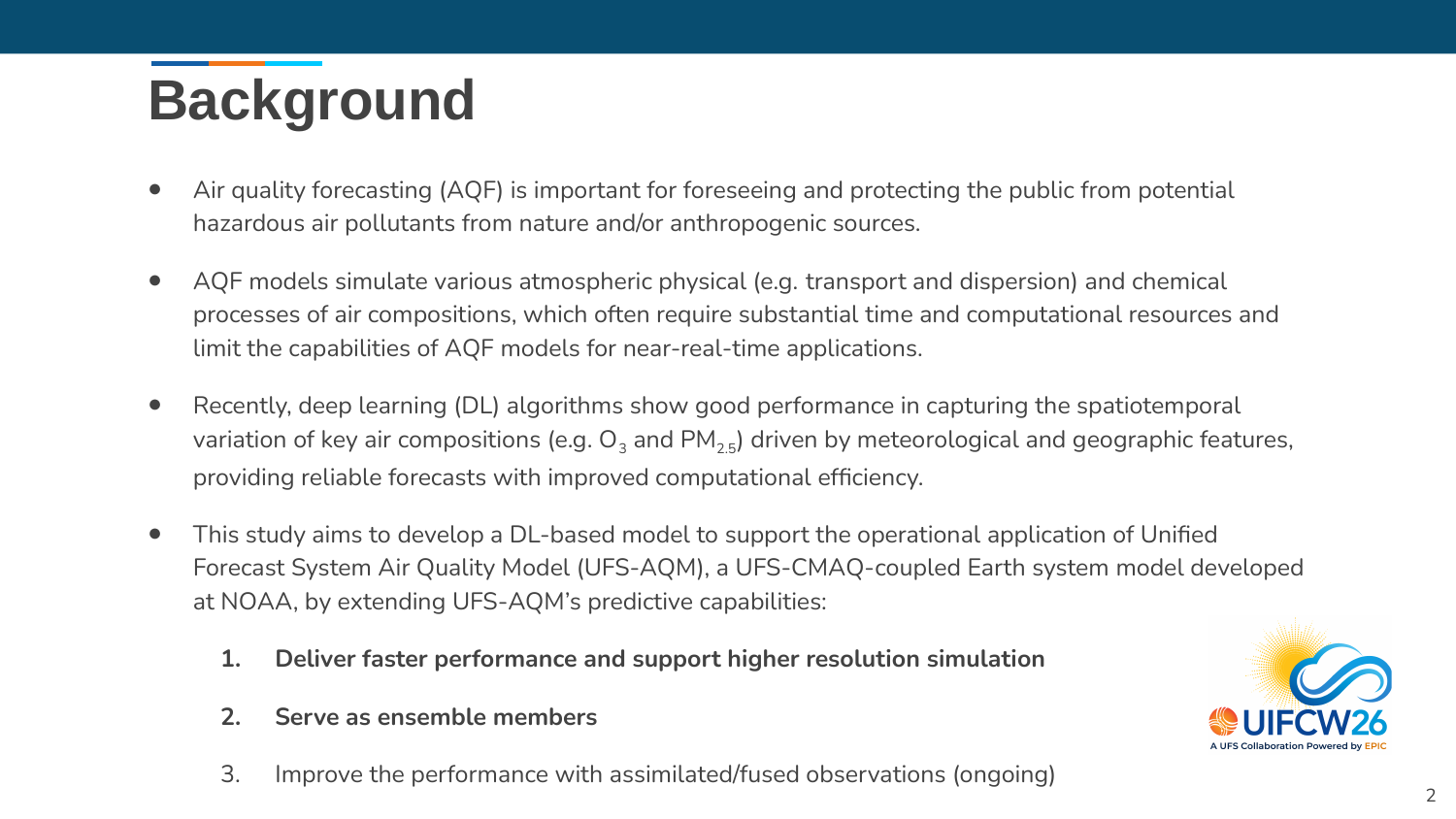

# Background
Air quality forecasting (AQF) is important for foreseeing and protecting the public from potential hazardous air pollutants from nature and/or anthropogenic sources.
AQF models simulate various atmospheric physical (e.g. transport and dispersion) and chemical processes of air compositions, which often require substantial time and computational resources and limit the capabilities of AQF models for near-real-time applications.
Recently, deep learning (DL) algorithms show good performance in capturing the spatiotemporal variation of key air compositions (e.g. O3 and PM2.5) driven by meteorological and geographic features, providing reliable forecasts with improved computational efficiency.
This study aims to develop a DL-based model to support the operational application of Unified Forecast System Air Quality Model (UFS-AQM), a UFS-CMAQ-coupled Earth system model developed at NOAA, by extending UFS-AQM’s predictive capabilities:
Deliver faster performance and support higher resolution simulation
Serve as ensemble members
Improve the performance with assimilated/fused observations (ongoing)
2